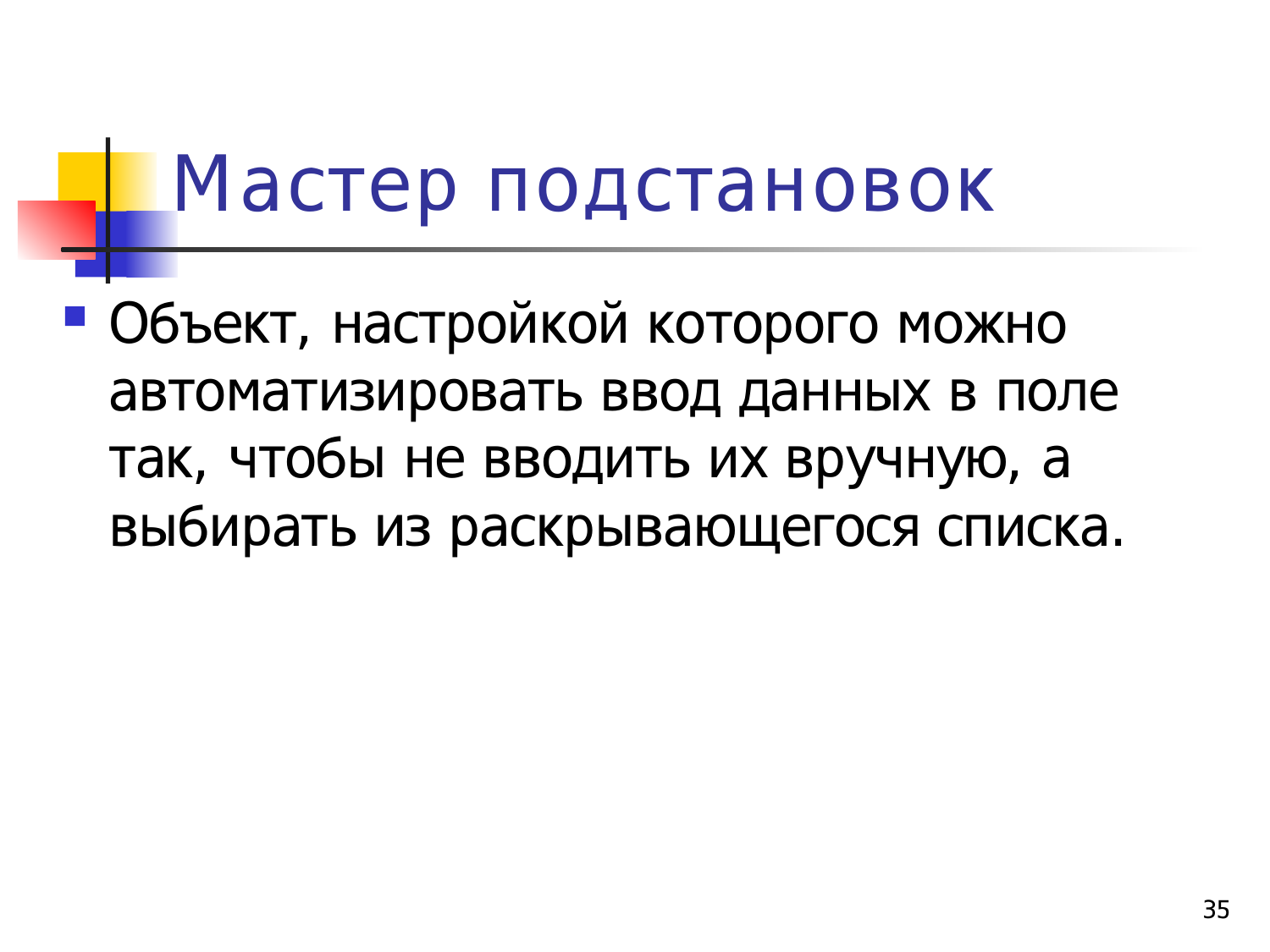

# Мастер подстановок
Объект, настройкой которого можно автоматизировать ввод данных в поле так, чтобы не вводить их вручную, а выбирать из раскрывающегося списка.

35